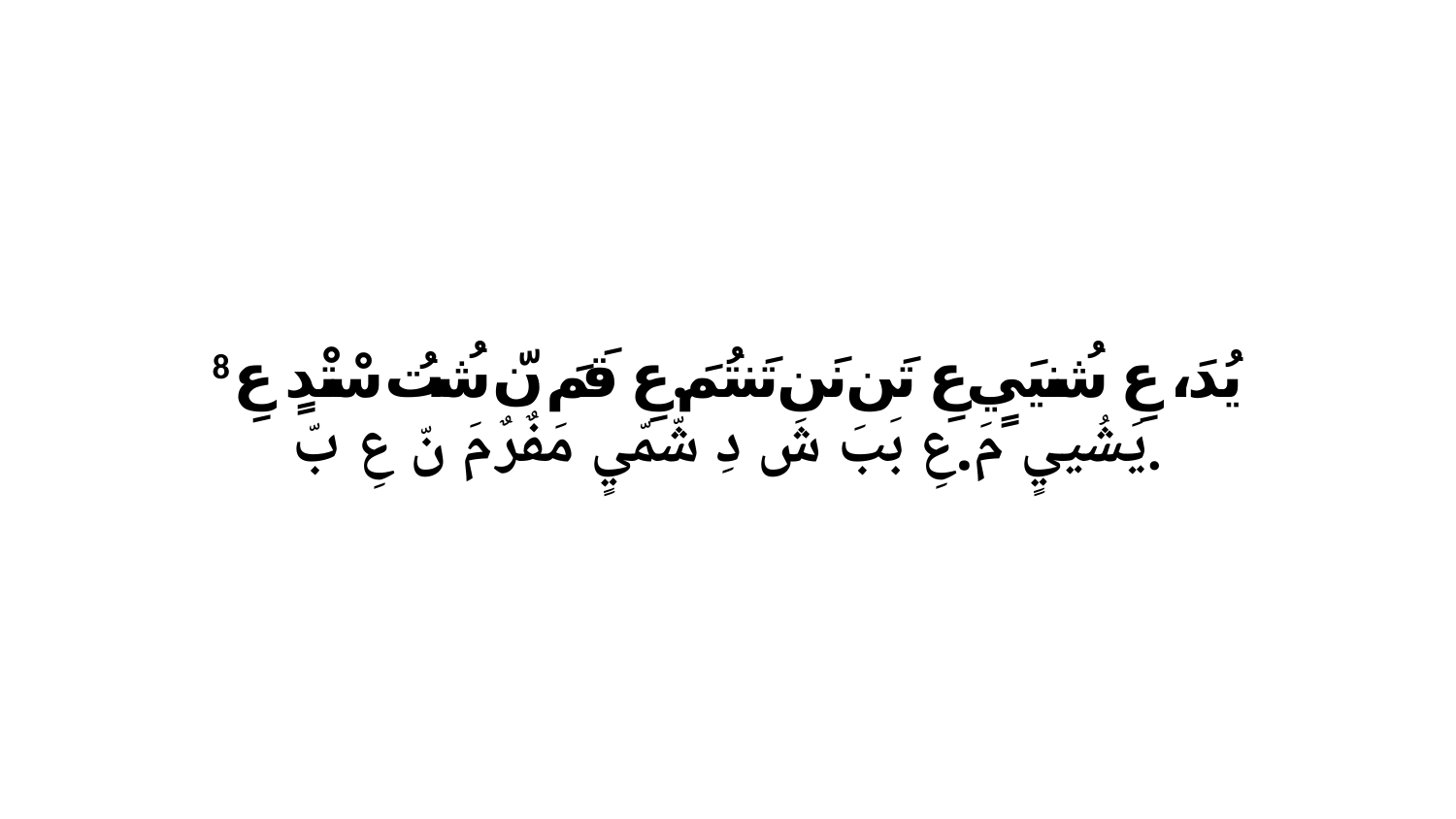

8 يُدَ، عِ شُنيَيٍ عِ تَن نَن تَنتُمَ.عِ قَمَ نّ شُتُ سْتْدٍ عِ يَشُييٍ مَ.عِ بَبَ شَ دِ شّمّيٍ مَفٌرٌ مَ نّ عِ بّ.